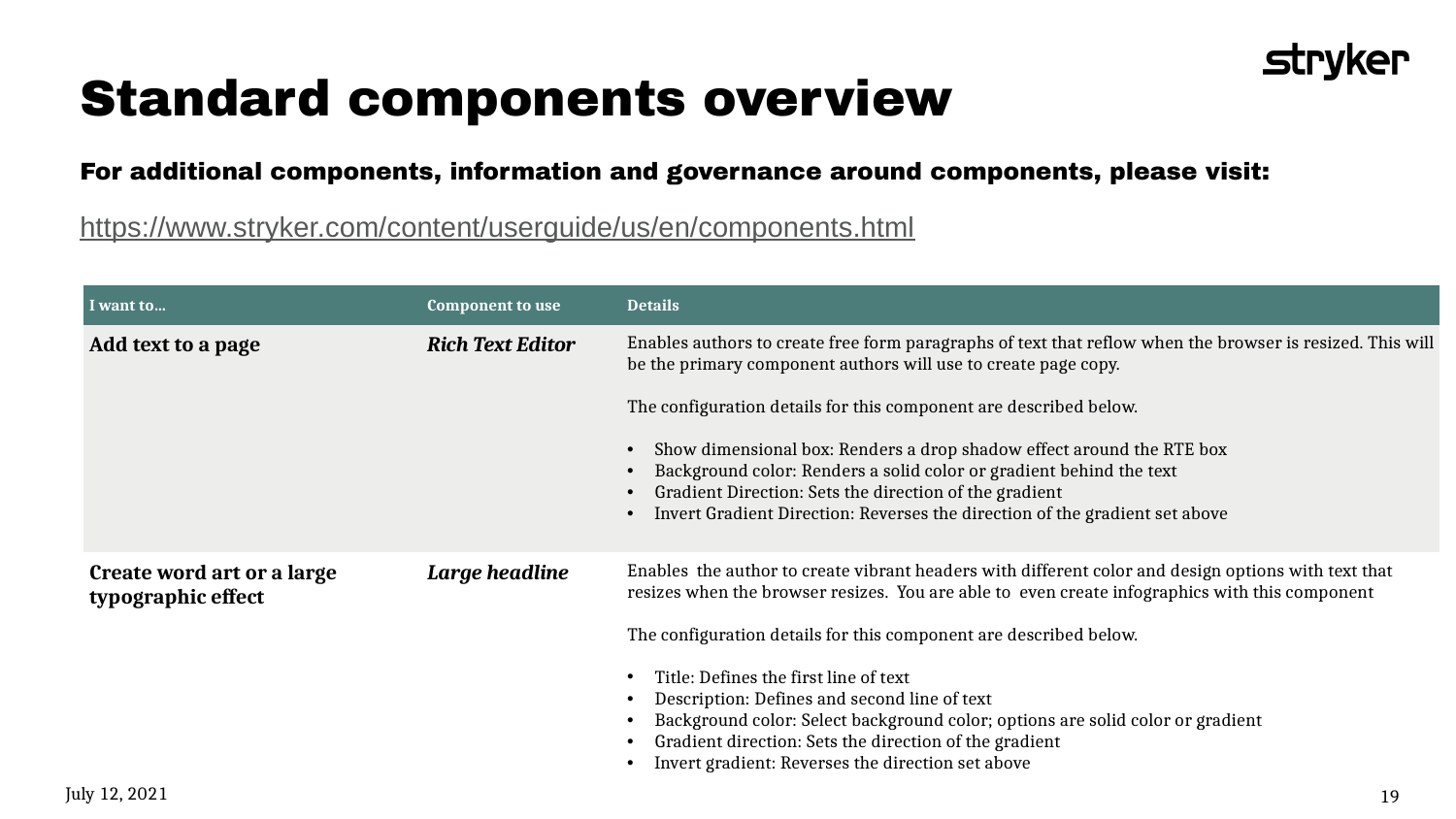

# Standard components overview For additional components, information and governance around components, please visit: https://www.stryker.com/content/userguide/us/en/components.html
| I want to… | Component to use | Details |
| --- | --- | --- |
| Add text to a page | Rich Text Editor | Enables authors to create free form paragraphs of text that reflow when the browser is resized. This will be the primary component authors will use to create page copy. The configuration details for this component are described below. Show dimensional box: Renders a drop shadow effect around the RTE box Background color: Renders a solid color or gradient behind the text Gradient Direction: Sets the direction of the gradient Invert Gradient Direction: Reverses the direction of the gradient set above |
| Create word art or a large typographic effect | Large headline | Enables the author to create vibrant headers with different color and design options with text that resizes when the browser resizes. You are able to even create infographics with this component The configuration details for this component are described below. Title: Defines the first line of text Description: Defines and second line of text Background color: Select background color; options are solid color or gradient Gradient direction: Sets the direction of the gradient Invert gradient: Reverses the direction set above |
July 12, 2021